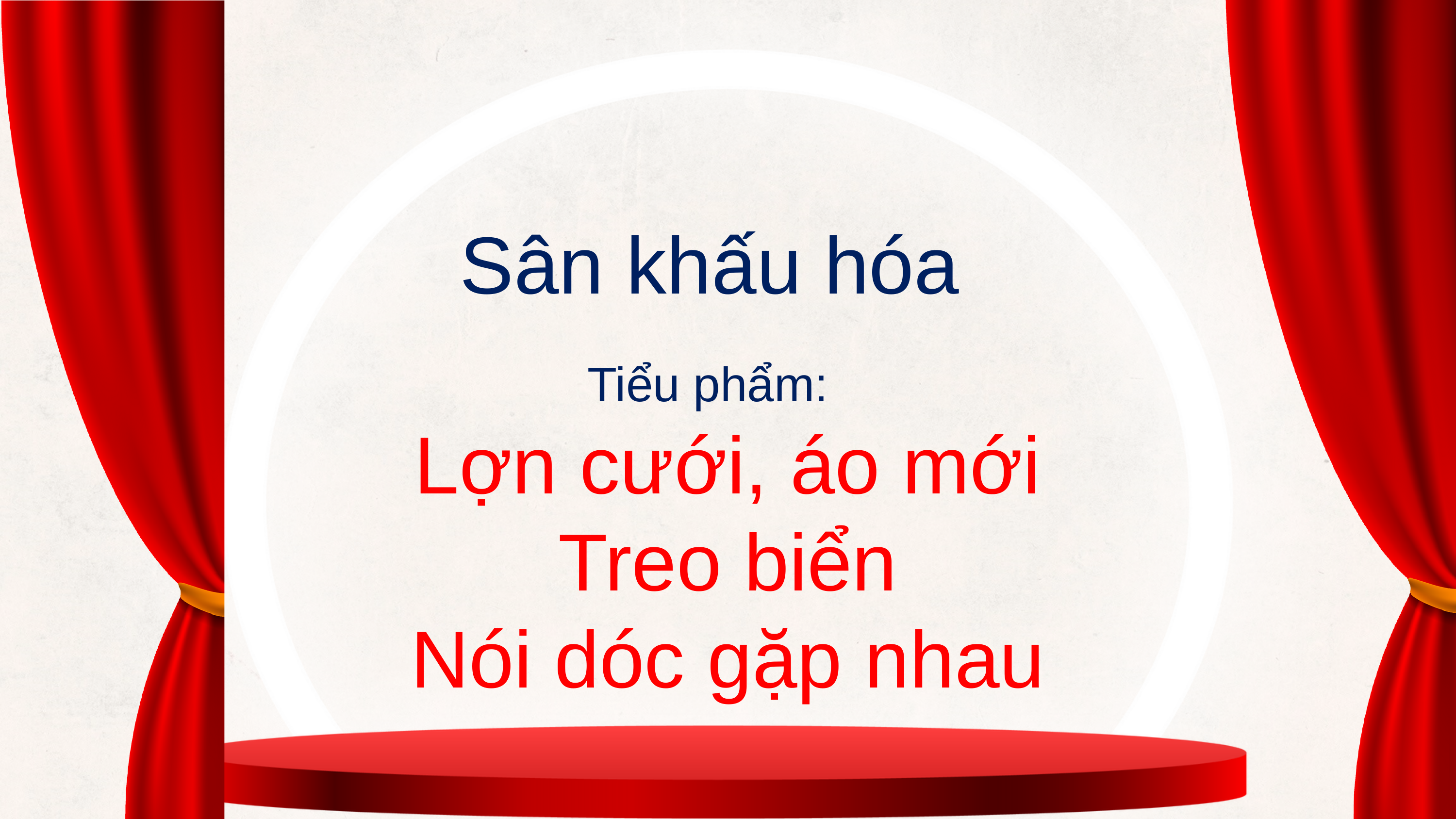

Sân khấu hóa
Tiểu phẩm:
Lợn cưới, áo mới
Treo biển
Nói dóc gặp nhau